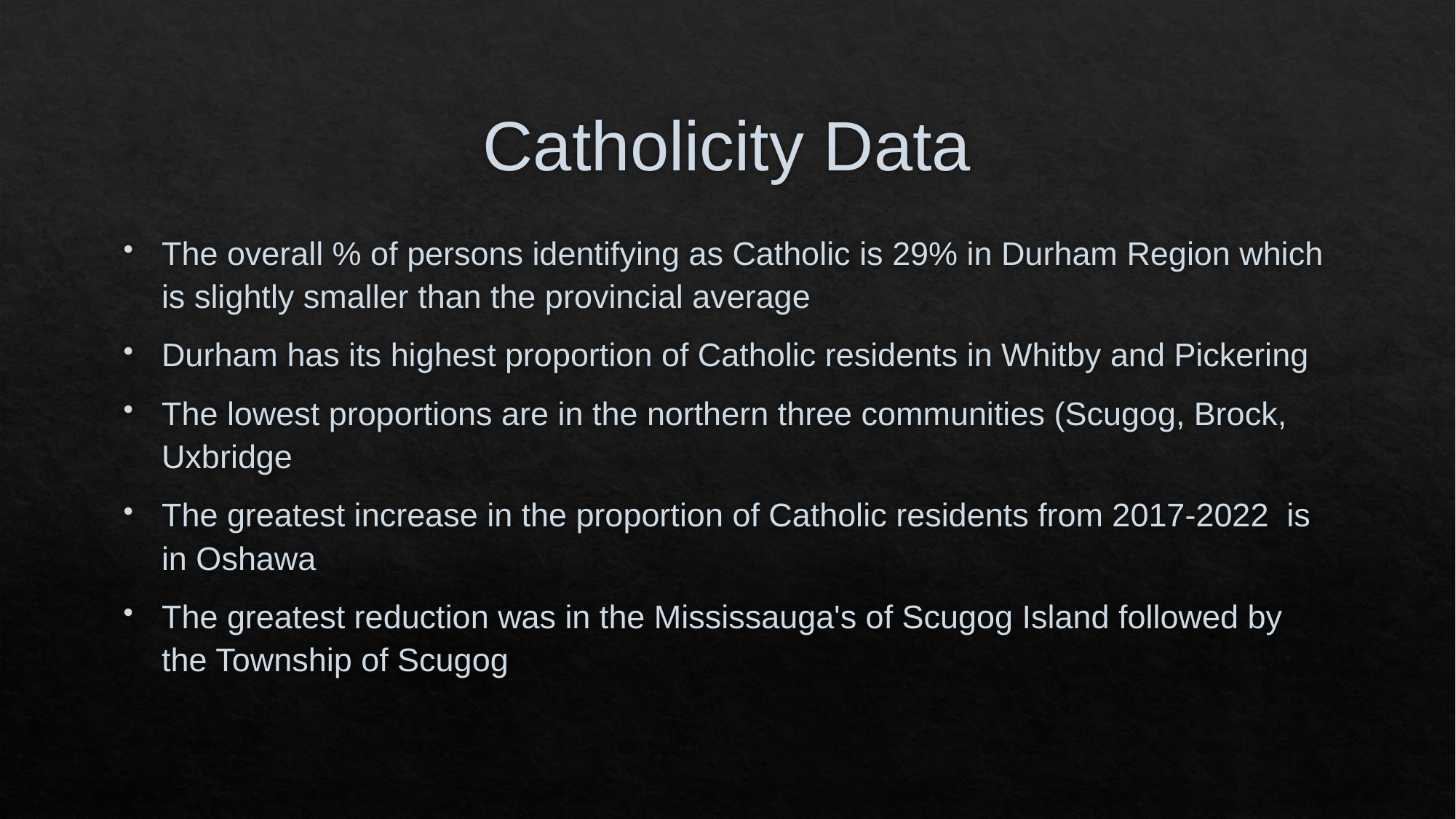

# Catholicity Data
The overall % of persons identifying as Catholic is 29% in Durham Region which is slightly smaller than the provincial average
Durham has its highest proportion of Catholic residents in Whitby and Pickering
The lowest proportions are in the northern three communities (Scugog, Brock, Uxbridge
The greatest increase in the proportion of Catholic residents from 2017-2022  is in Oshawa
The greatest reduction was in the Mississauga's of Scugog Island followed by the Township of Scugog